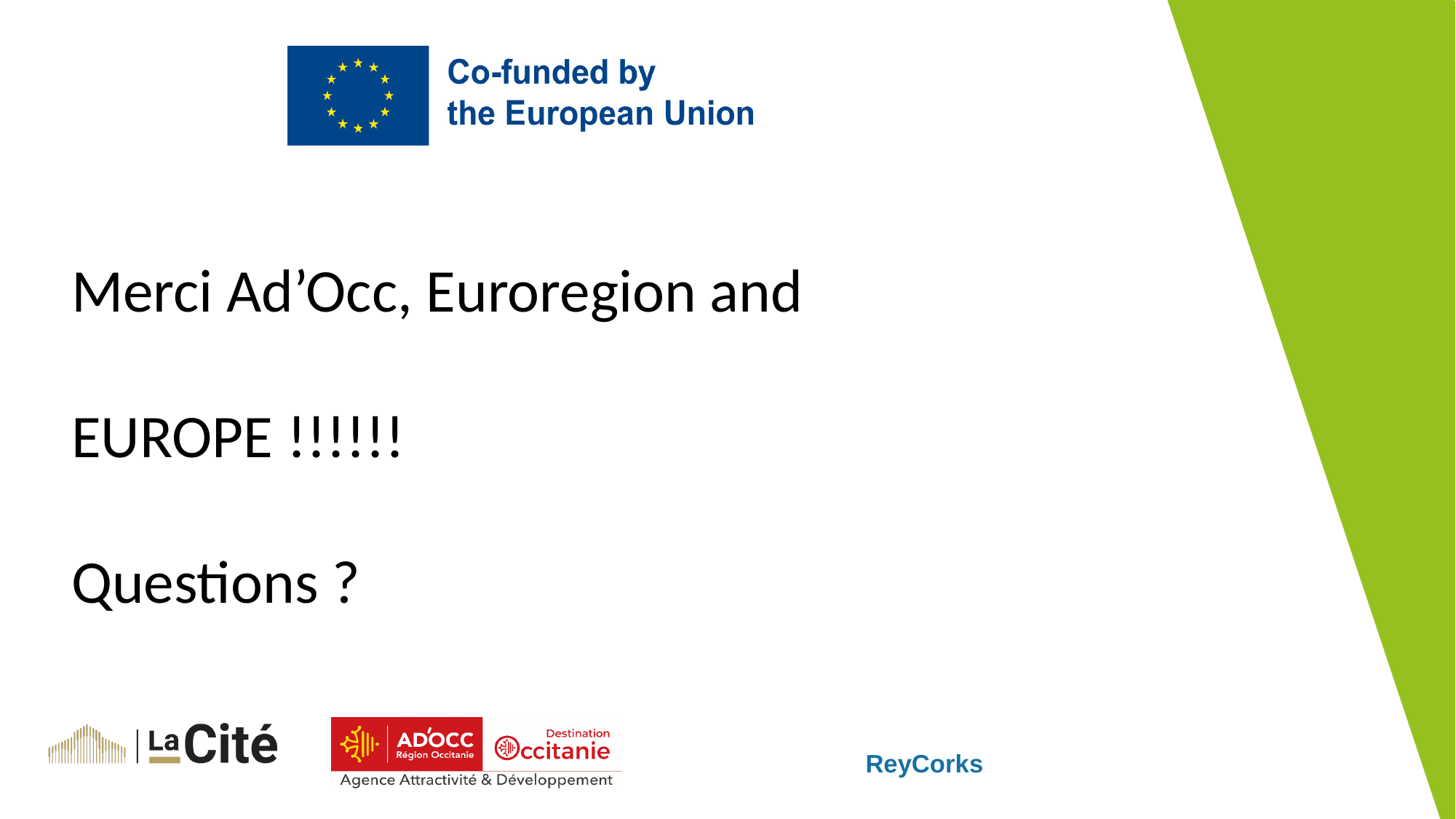

Merci Ad’Occ, Euroregion and

EUROPE !!!!!!

Questions ?

ReyCorks